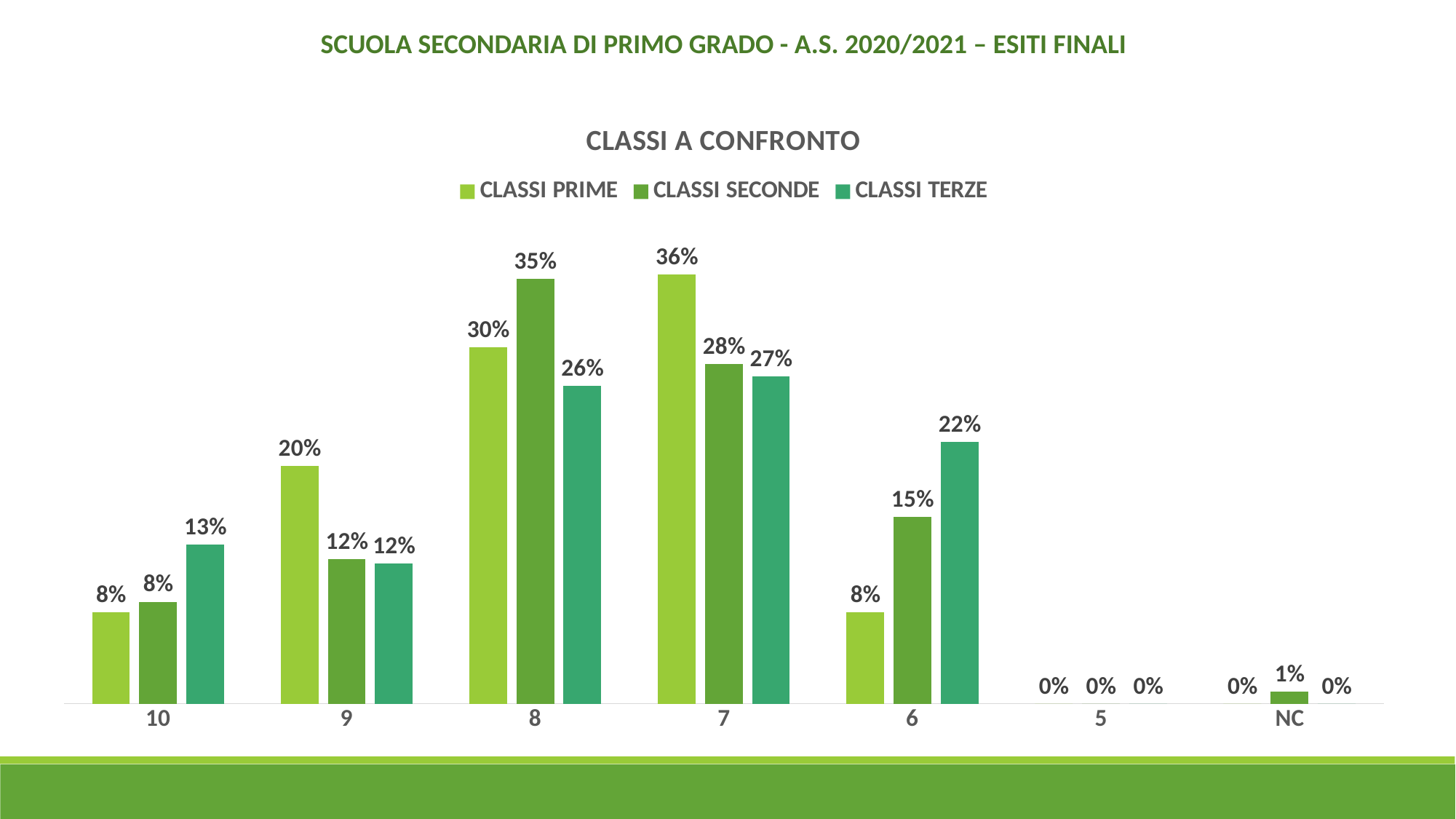

SCUOLA SECONDARIA DI PRIMO GRADO - A.S. 2020/2021 – ESITI FINALI

### Chart: CLASSI A CONFRONTO

| Category | CLASSI PRIME | CLASSI SECONDE | CLASSI TERZE |
|---|---|---|---|
| 10 | 0.07575757575757576 | 0.08450704225352113 | 0.13178294573643412 |
| 9 | 0.19696969696969696 | 0.11971830985915492 | 0.11627906976744186 |
| 8 | 0.29545454545454547 | 0.352112676056338 | 0.26356589147286824 |
| 7 | 0.3560606060606061 | 0.28169014084507044 | 0.2713178294573643 |
| 6 | 0.07575757575757576 | 0.15492957746478872 | 0.21705426356589147 |
| 5 | 0.0 | 0.0 | 0.0 |
| NC | 0.0 | 0.01 | 0.0 |